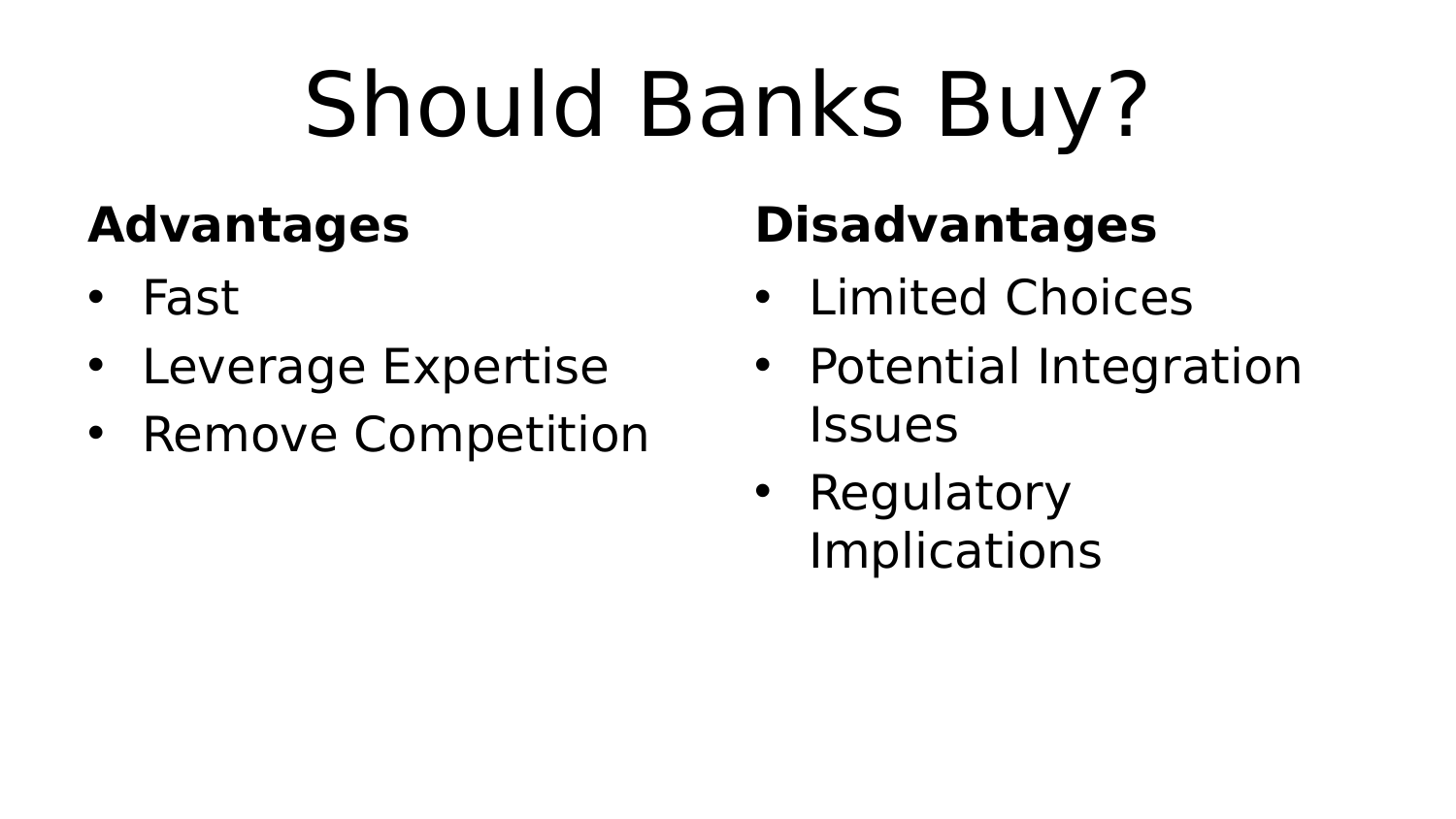

# Should Banks Buy?

Advantages
Disadvantages
Fast
Leverage Expertise
Remove Competition
Limited Choices
Potential Integration Issues
Regulatory Implications
Source: http://thefinancialbrand.com